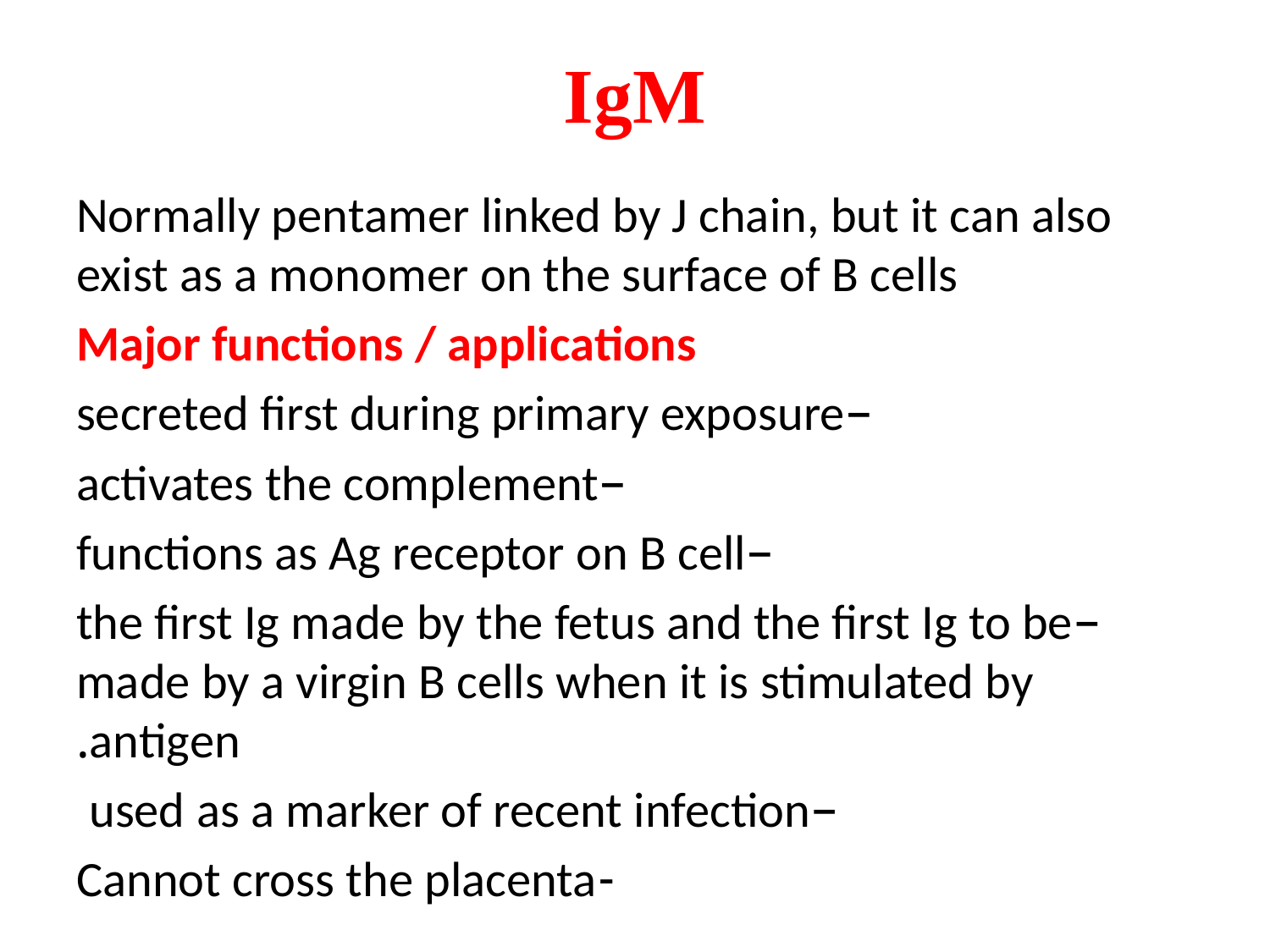

# IgM
Normally pentamer linked by J chain, but it can also exist as a monomer on the surface of B cells
Major functions / applications
–secreted first during primary exposure
–activates the complement
–functions as Ag receptor on B cell
–the first Ig made by the fetus and the first Ig to be made by a virgin B cells when it is stimulated by antigen.
–used as a marker of recent infection
-Cannot cross the placenta